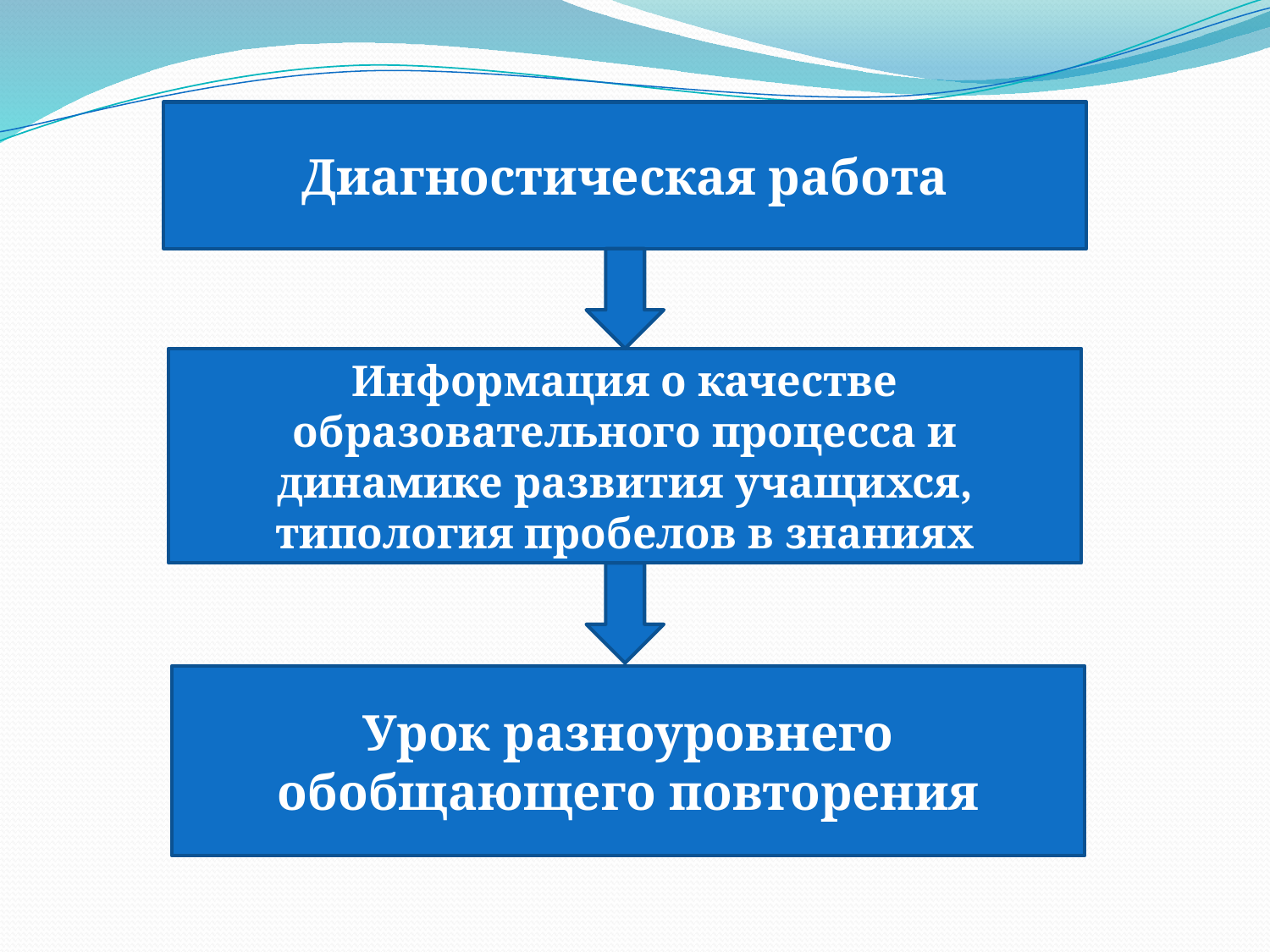

Диагностическая работа

Информация о качестве образовательного процесса и динамике развития учащихся, типология пробелов в знаниях

Урок разноуровнего обобщающего повторения